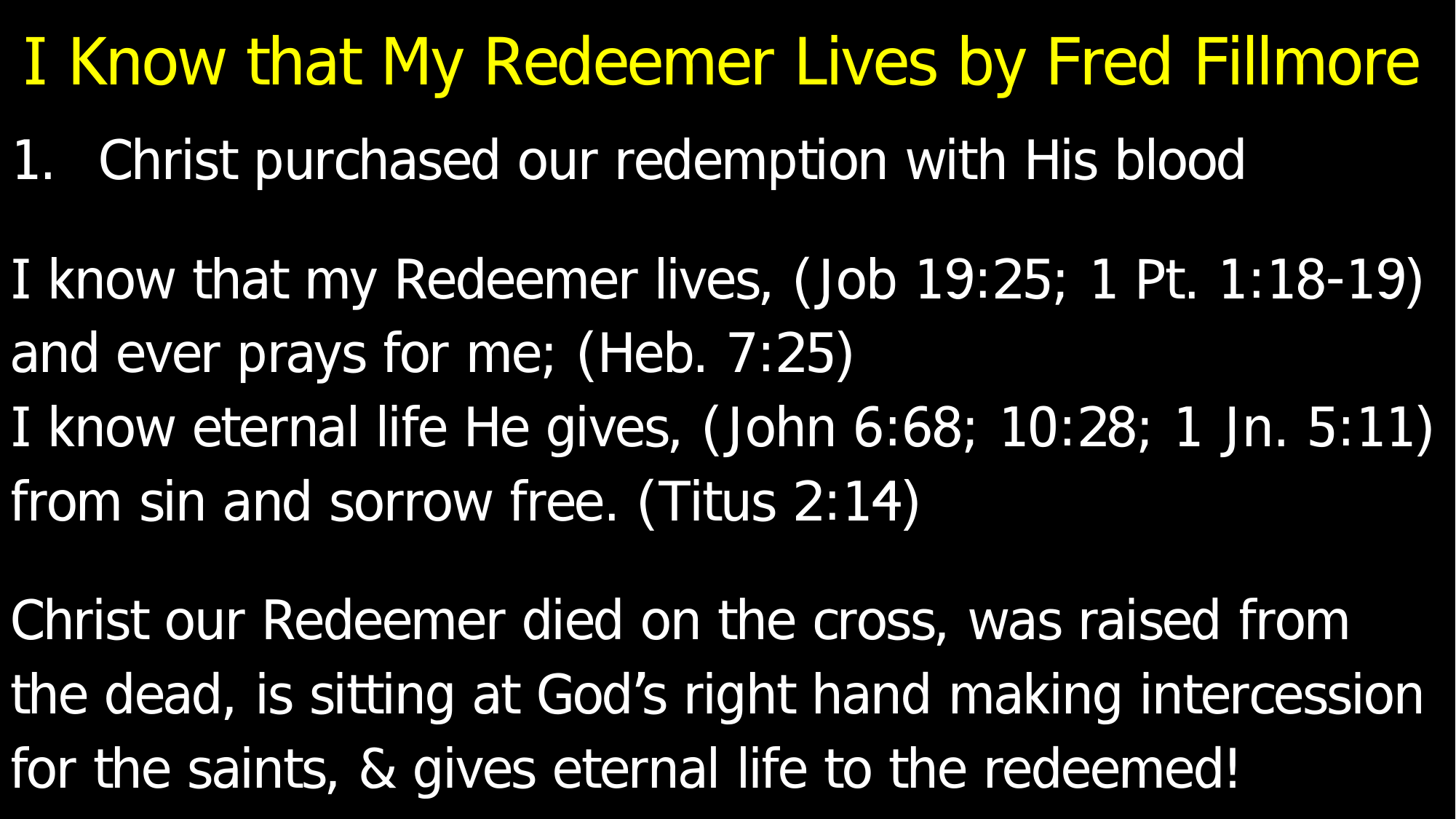

# I Know that My Redeemer Lives by Fred Fillmore
Christ purchased our redemption with His blood

I know that my Redeemer lives, (Job 19:25; 1 Pt. 1:18-19)
and ever prays for me; (Heb. 7:25)
I know eternal life He gives, (John 6:68; 10:28; 1 Jn. 5:11)
from sin and sorrow free. (Titus 2:14)

Christ our Redeemer died on the cross, was raised from
the dead, is sitting at God’s right hand making intercession
for the saints, & gives eternal life to the redeemed!